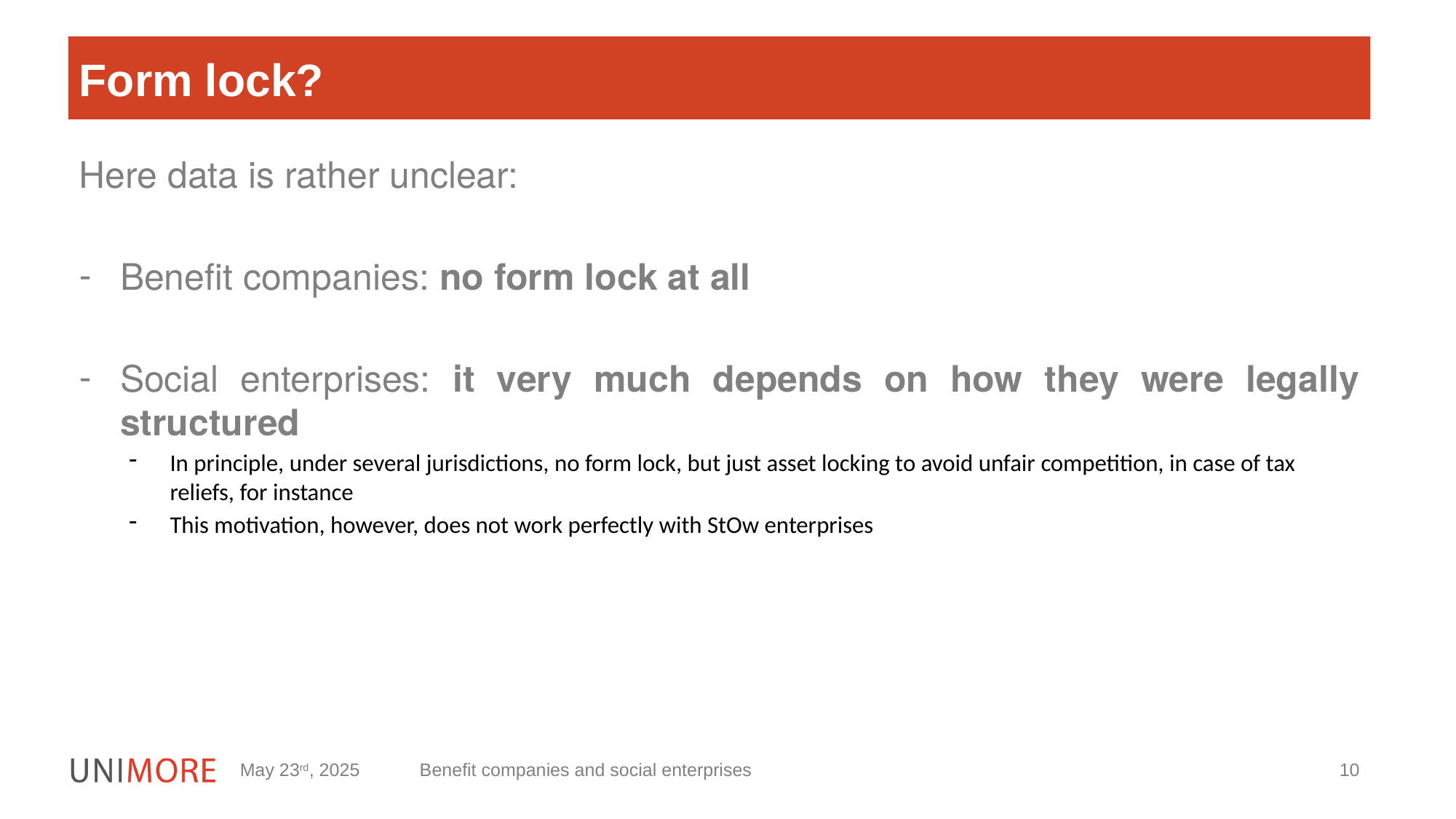

# Form lock?
Here data is rather unclear:

Benefit companies: no form lock at all

Social enterprises: it very much depends on how they were legally structured
In principle, under several jurisdictions, no form lock, but just asset locking to avoid unfair competition, in case of tax reliefs, for instance
This motivation, however, does not work perfectly with StOw enterprises
May 23rd, 2025
Benefit companies and social enterprises
10